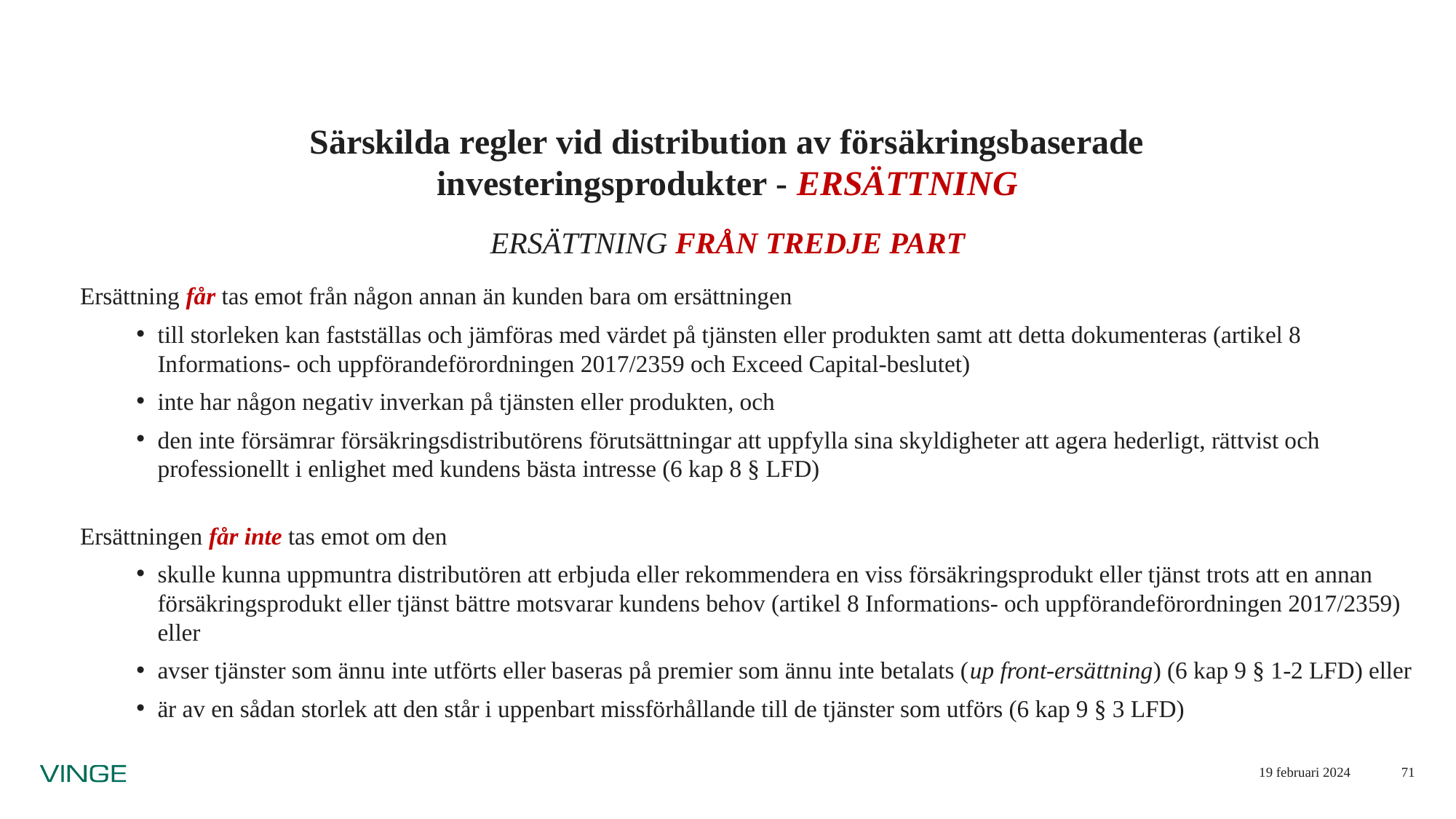

# Särskilda regler vid distribution av försäkringsbaserade investeringsprodukter - ERSÄTTNING
ERSÄTTNING FRÅN TREDJE PART
Ersättning får tas emot från någon annan än kunden bara om ersättningen
till storleken kan fastställas och jämföras med värdet på tjänsten eller produkten samt att detta dokumenteras (artikel 8 Informations- och uppförandeförordningen 2017/2359 och Exceed Capital-beslutet)
inte har någon negativ inverkan på tjänsten eller produkten, och
den inte försämrar försäkringsdistributörens förutsättningar att uppfylla sina skyldigheter att agera hederligt, rättvist och professionellt i enlighet med kundens bästa intresse (6 kap 8 § LFD)
Ersättningen får inte tas emot om den
skulle kunna uppmuntra distributören att erbjuda eller rekommendera en viss försäkringsprodukt eller tjänst trots att en annan försäkringsprodukt eller tjänst bättre motsvarar kundens behov (artikel 8 Informations- och uppförandeförordningen 2017/2359) eller
avser tjänster som ännu inte utförts eller baseras på premier som ännu inte betalats (up front-ersättning) (6 kap 9 § 1-2 LFD) eller
är av en sådan storlek att den står i uppenbart missförhållande till de tjänster som utförs (6 kap 9 § 3 LFD)

19 februari 2024
71